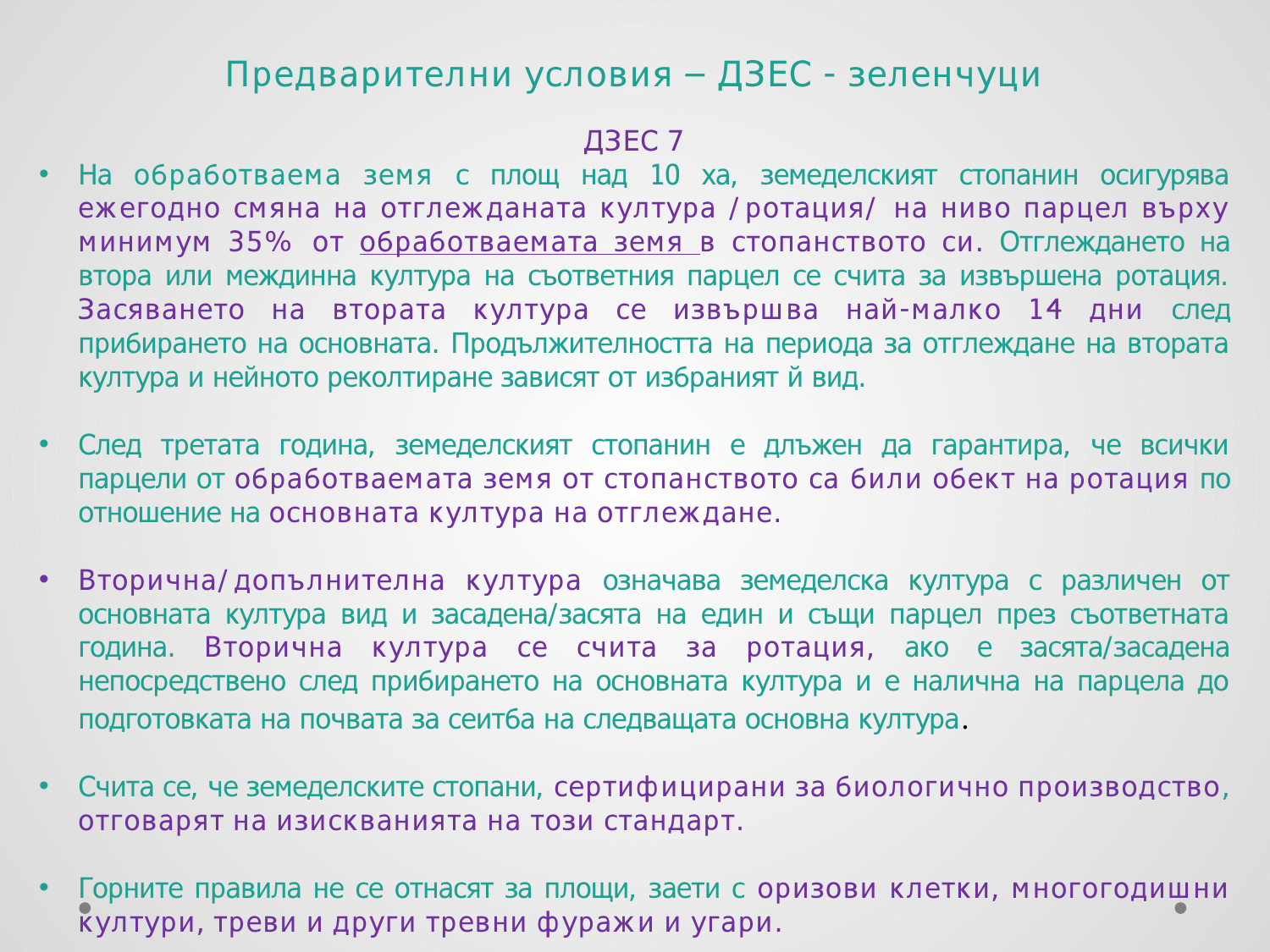

Предварителни условия – ДЗЕС - зеленчуци
ДЗЕС 7
На обработваема земя с площ над 10 ха, земеделският стопанин осигурява ежегодно смяна на отглежданата култура /ротация/ на ниво парцел върху минимум 35% от обработваемата земя в стопанството си. Отглеждането на втора или междинна култура на съответния парцел се счита за извършена ротация. Засяването на втората култура се извършва най-малко 14 дни след прибирането на основната. Продължителността на периода за отглеждане на втората култура и нейното реколтиране зависят от избраният й вид.

След третата година, земеделският стопанин е длъжен да гарантира, че всички парцели от обработваемата земя от стопанството са били обект на ротация по отношение на основната култура на отглеждане.

Вторична/допълнителна култура означава земеделска култура с различен от основната култура вид и засадена/засята на един и същи парцел през съответната година. Вторична култура се счита за ротация, ако е засята/засадена непосредствено след прибирането на основната култура и е налична на парцела до подготовката на почвата за сеитба на следващата основна култура.

Счита се, че земеделските стопани, сертифицирани за биологично производство, отговарят на изискванията на този стандарт.

Горните правила не се отнасят за площи, заети с оризови клетки, многогодишни култури, треви и други тревни фуражи и угари.